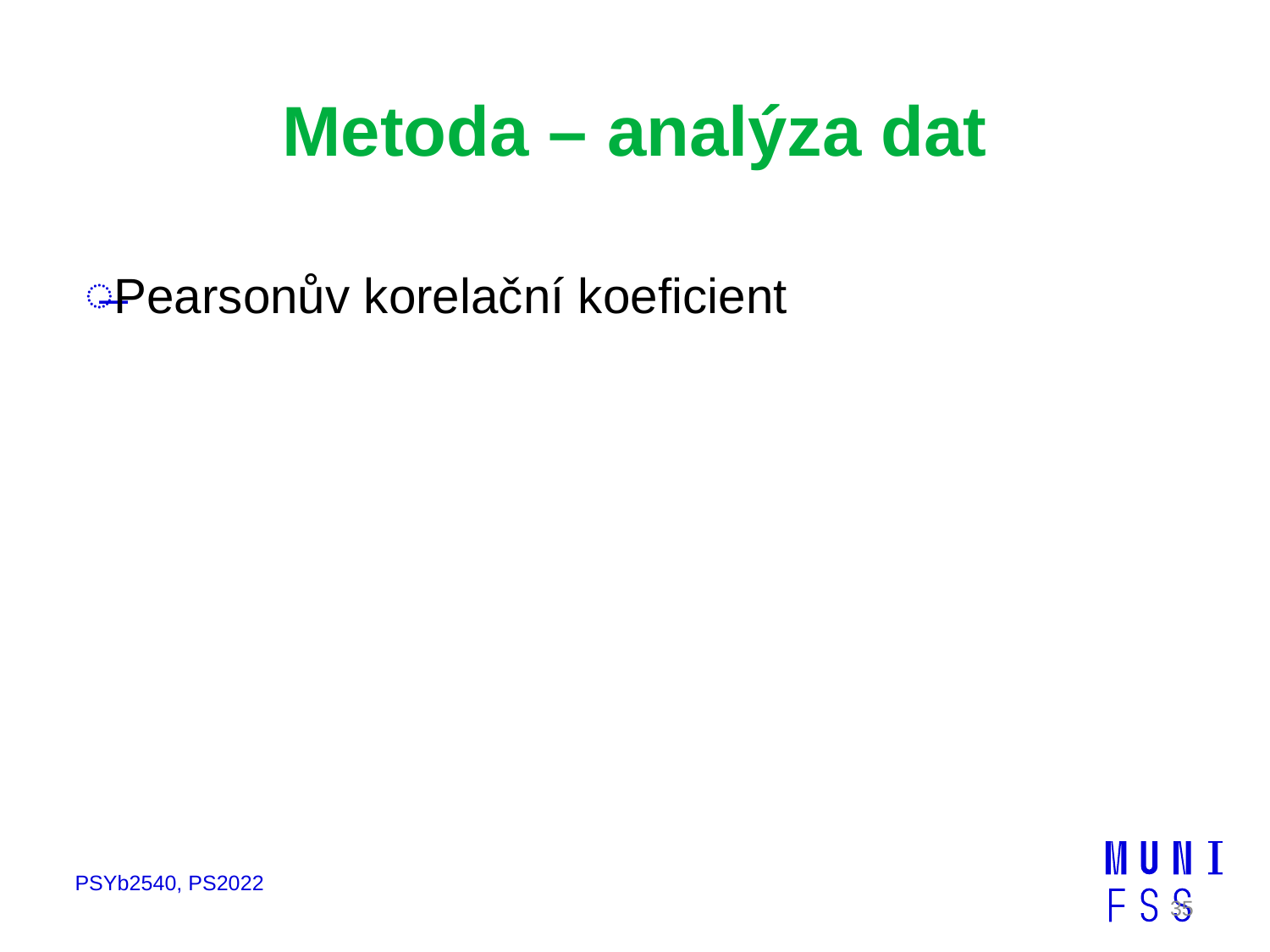

# Metoda – analýza dat
Pearsonův korelační koeficient
PSYb2540, PS2022
35